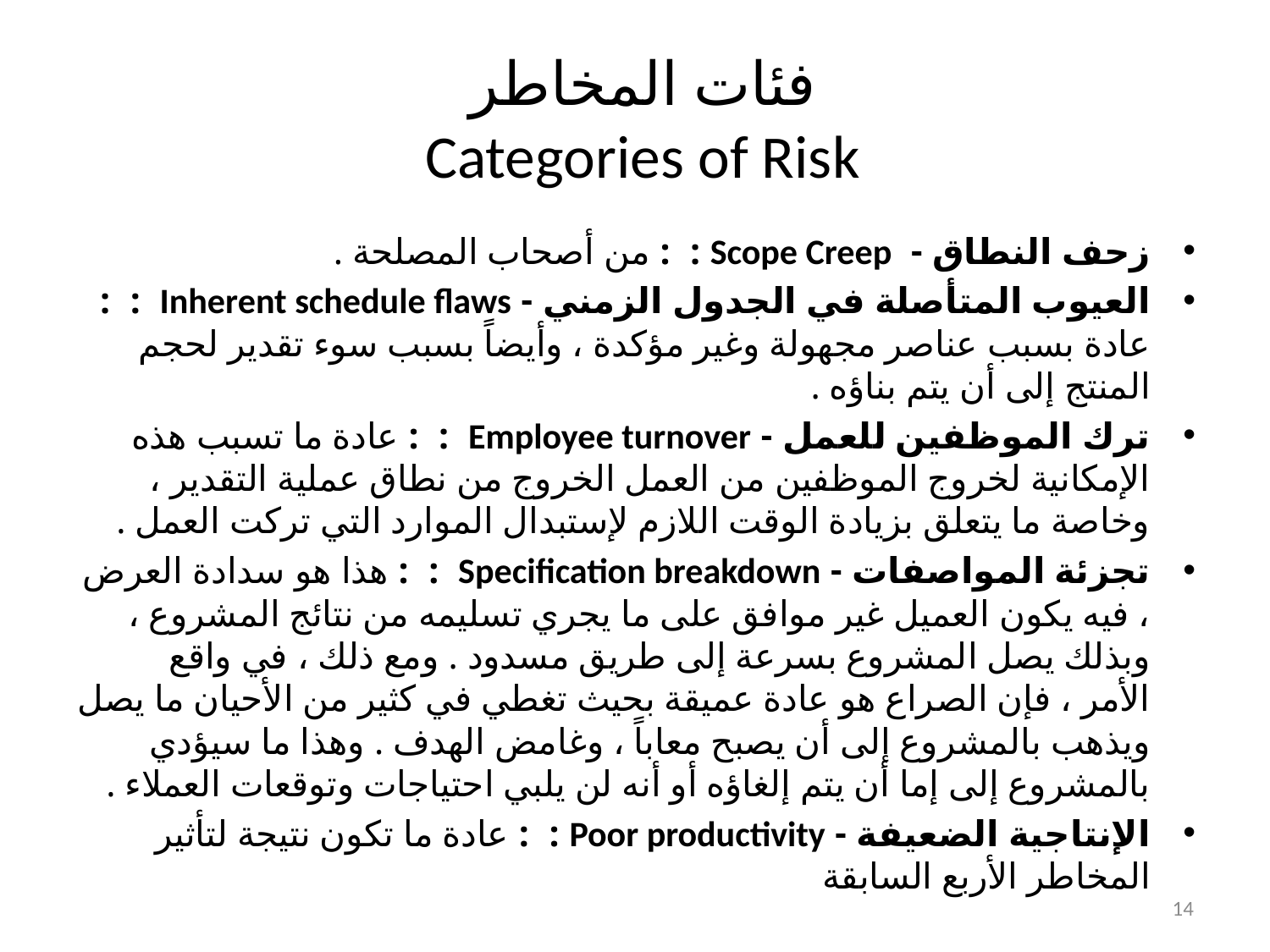

# فئات المخاطر Categories of Risk
زحف النطاق -  Scope Creep :  : من أصحاب المصلحة .
العيوب المتأصلة في الجدول الزمني - Inherent schedule flaws  :  : عادة بسبب عناصر مجهولة وغير مؤكدة ، وأيضاً بسبب سوء تقدير لحجم المنتج إلى أن يتم بناؤه .
ترك الموظفين للعمل - Employee turnover  :  : عادة ما تسبب هذه الإمكانية لخروج الموظفين من العمل الخروج من نطاق عملية التقدير ، وخاصة ما يتعلق بزيادة الوقت اللازم لإستبدال الموارد التي تركت العمل .
تجزئة المواصفات - Specification breakdown  :  : هذا هو سدادة العرض ، فيه يكون العميل غير موافق على ما يجري تسليمه من نتائج المشروع ، وبذلك يصل المشروع بسرعة إلى طريق مسدود . ومع ذلك ، في واقع الأمر ، فإن الصراع هو عادة عميقة بحيث تغطي في كثير من الأحيان ما يصل ويذهب بالمشروع إلى أن يصبح معاباً ، وغامض الهدف . وهذا ما سيؤدي بالمشروع إلى إما أن يتم إلغاؤه أو أنه لن يلبي احتياجات وتوقعات العملاء .
الإنتاجية الضعيفة - Poor productivity :  : عادة ما تكون نتيجة لتأثير المخاطر الأربع السابقة

14